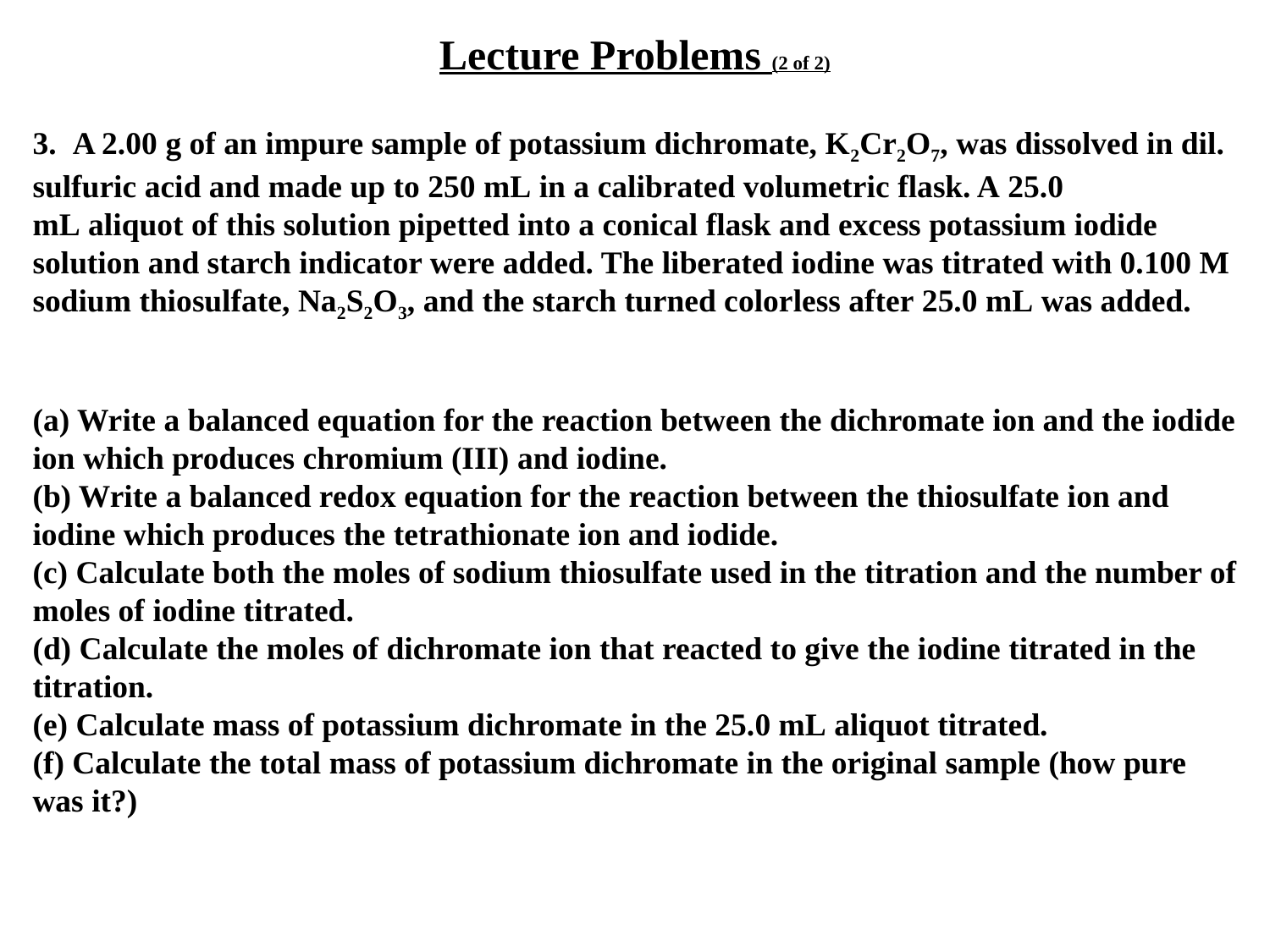

Lecture Problems (2 of 2)

3.  A 2.00 g of an impure sample of potassium dichromate, K2Cr2O7, was dissolved in dil. sulfuric acid and made up to 250 mL in a calibrated volumetric flask. A 25.0 mL aliquot of this solution pipetted into a conical flask and excess potassium iodide solution and starch indicator were added. The liberated iodine was titrated with 0.100 M sodium thiosulfate, Na2S2O3, and the starch turned colorless after 25.0 mL was added.

(a) Write a balanced equation for the reaction between the dichromate ion and the iodide ion which produces chromium (III) and iodine.
(b) Write a balanced redox equation for the reaction between the thiosulfate ion and iodine which produces the tetrathionate ion and iodide.
(c) Calculate both the moles of sodium thiosulfate used in the titration and the number of moles of iodine titrated.
(d) Calculate the moles of dichromate ion that reacted to give the iodine titrated in the titration.
(e) Calculate mass of potassium dichromate in the 25.0 mL aliquot titrated.
(f) Calculate the total mass of potassium dichromate in the original sample (how pure was it?)